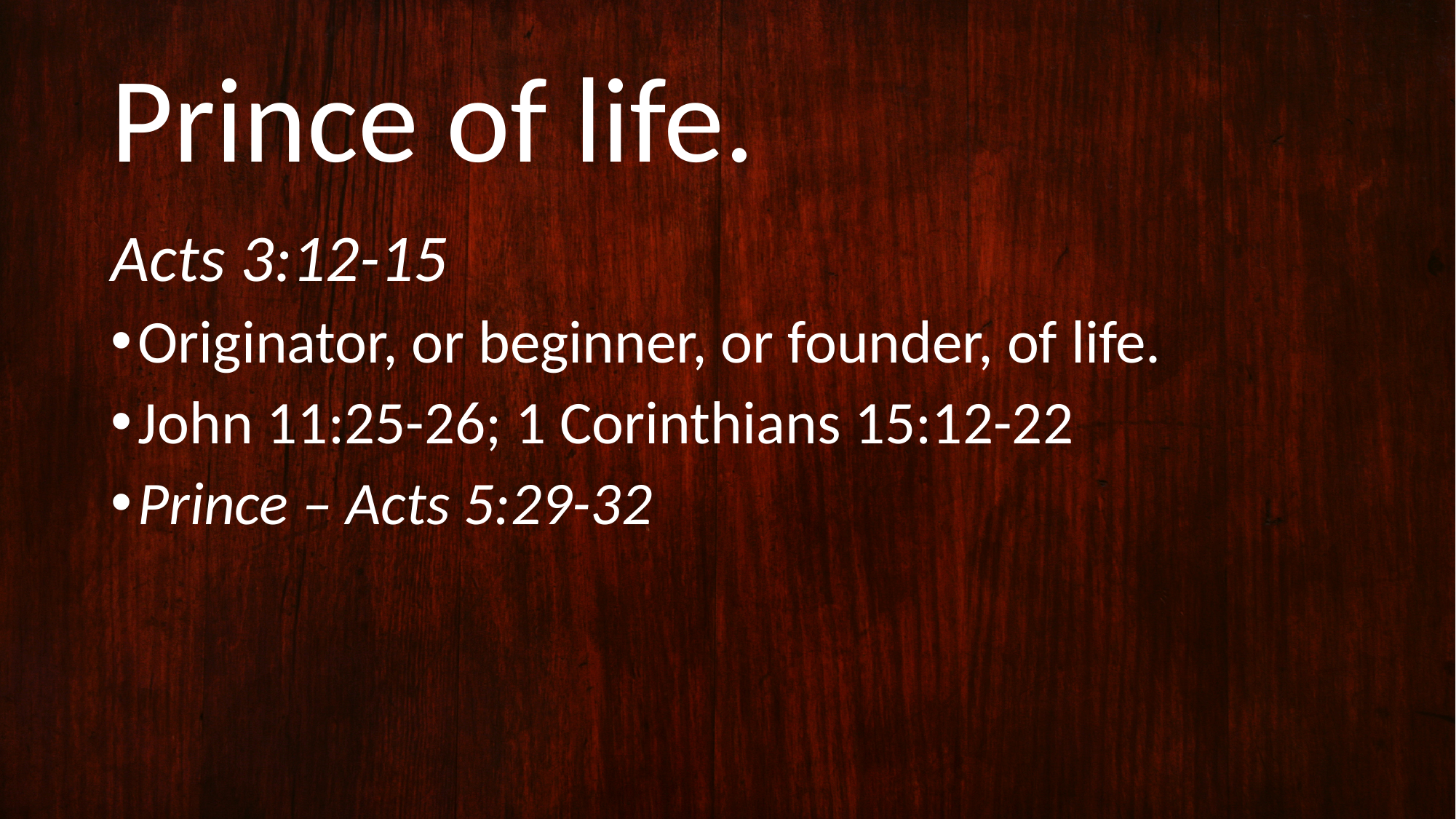

# Prince of life.
Acts 3:12-15
Originator, or beginner, or founder, of life.
John 11:25-26; 1 Corinthians 15:12-22
Prince – Acts 5:29-32